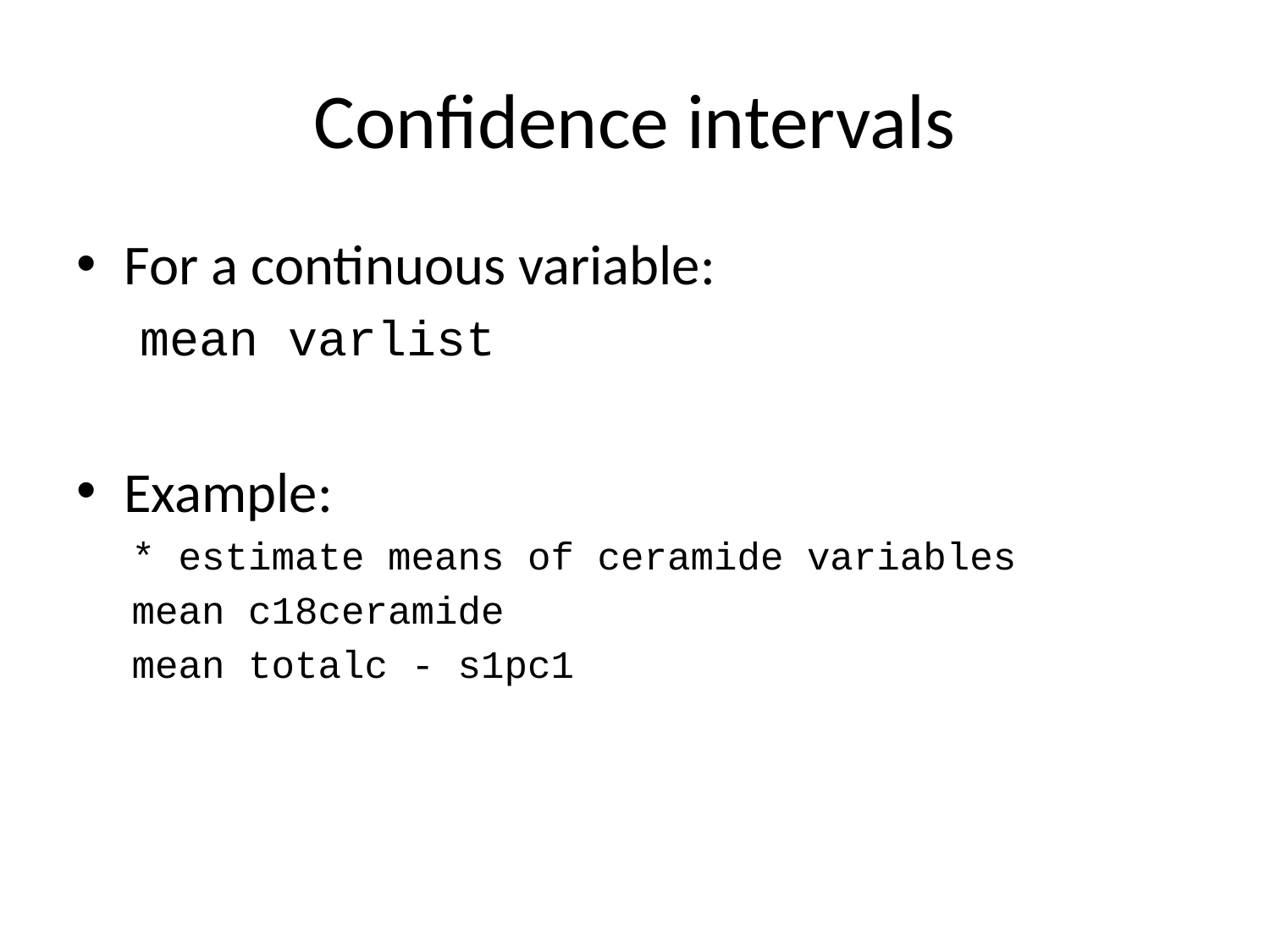

# Confidence intervals
For a continuous variable:
mean varlist

Example:
* estimate means of ceramide variables
mean c18ceramide
mean totalc - s1pc1